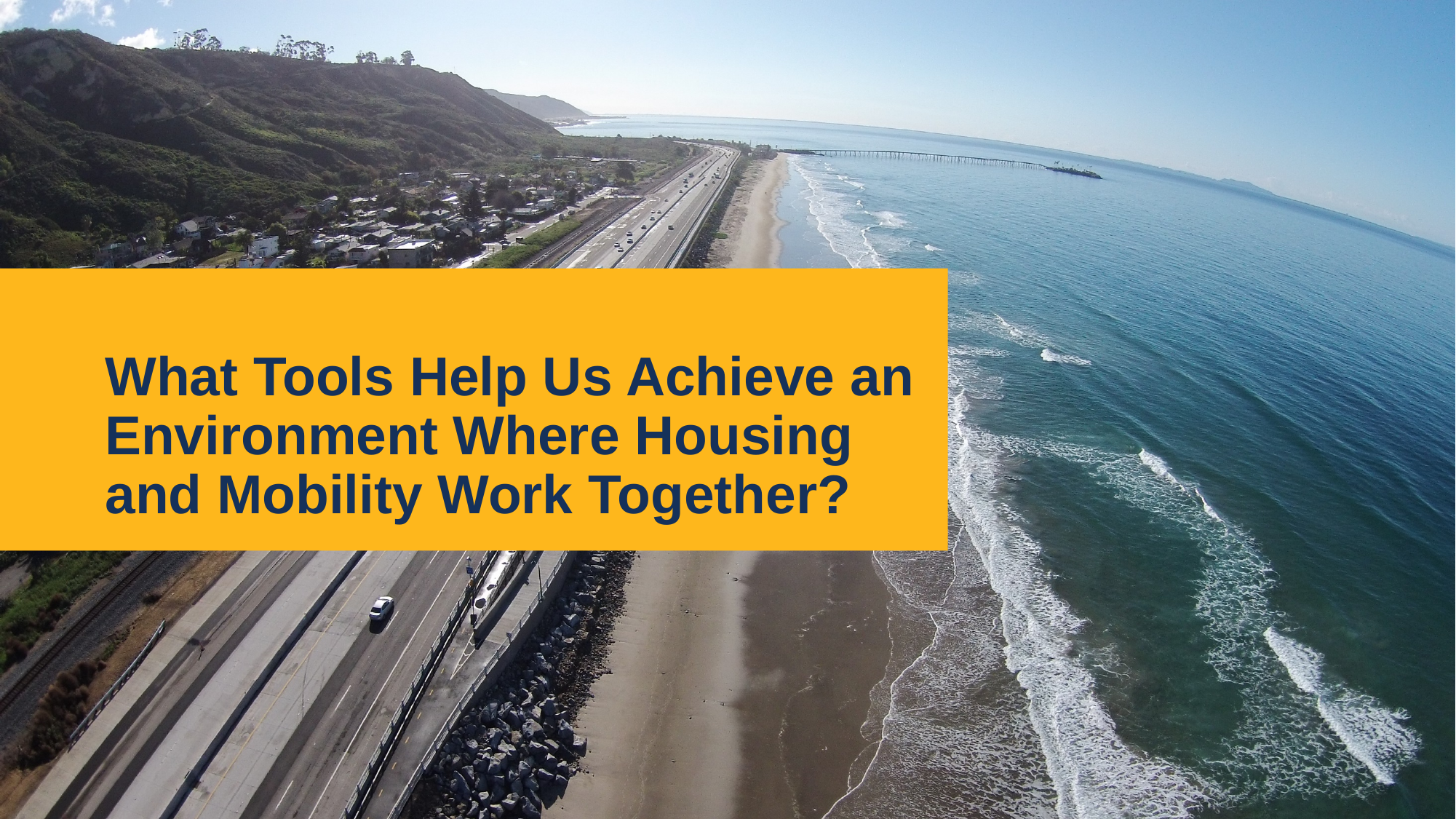

# What Tools Help Us Achieve an Environment Where Housing and Mobility Work Together?